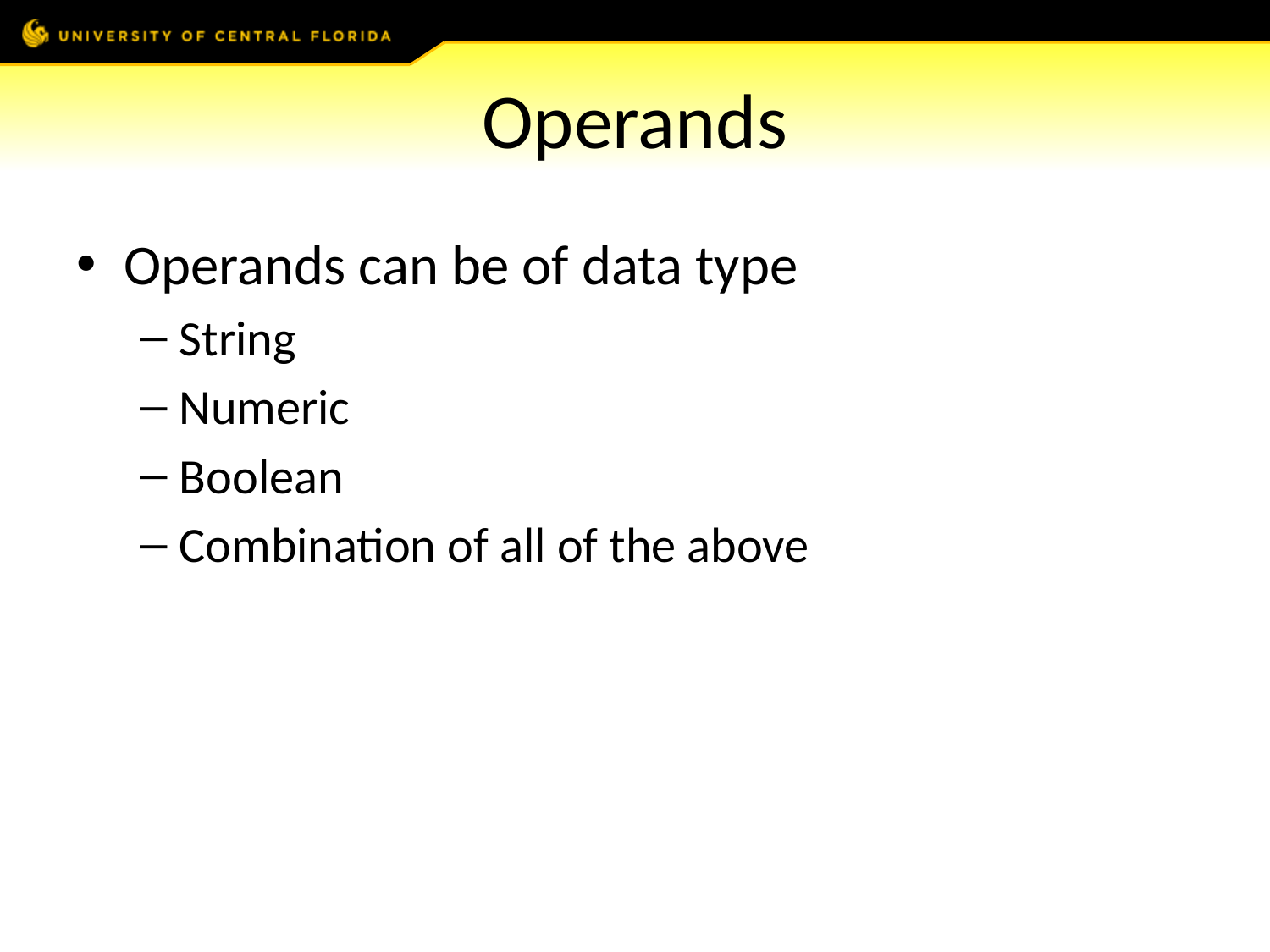

# Operands
Operands can be of data type
String
Numeric
Boolean
Combination of all of the above